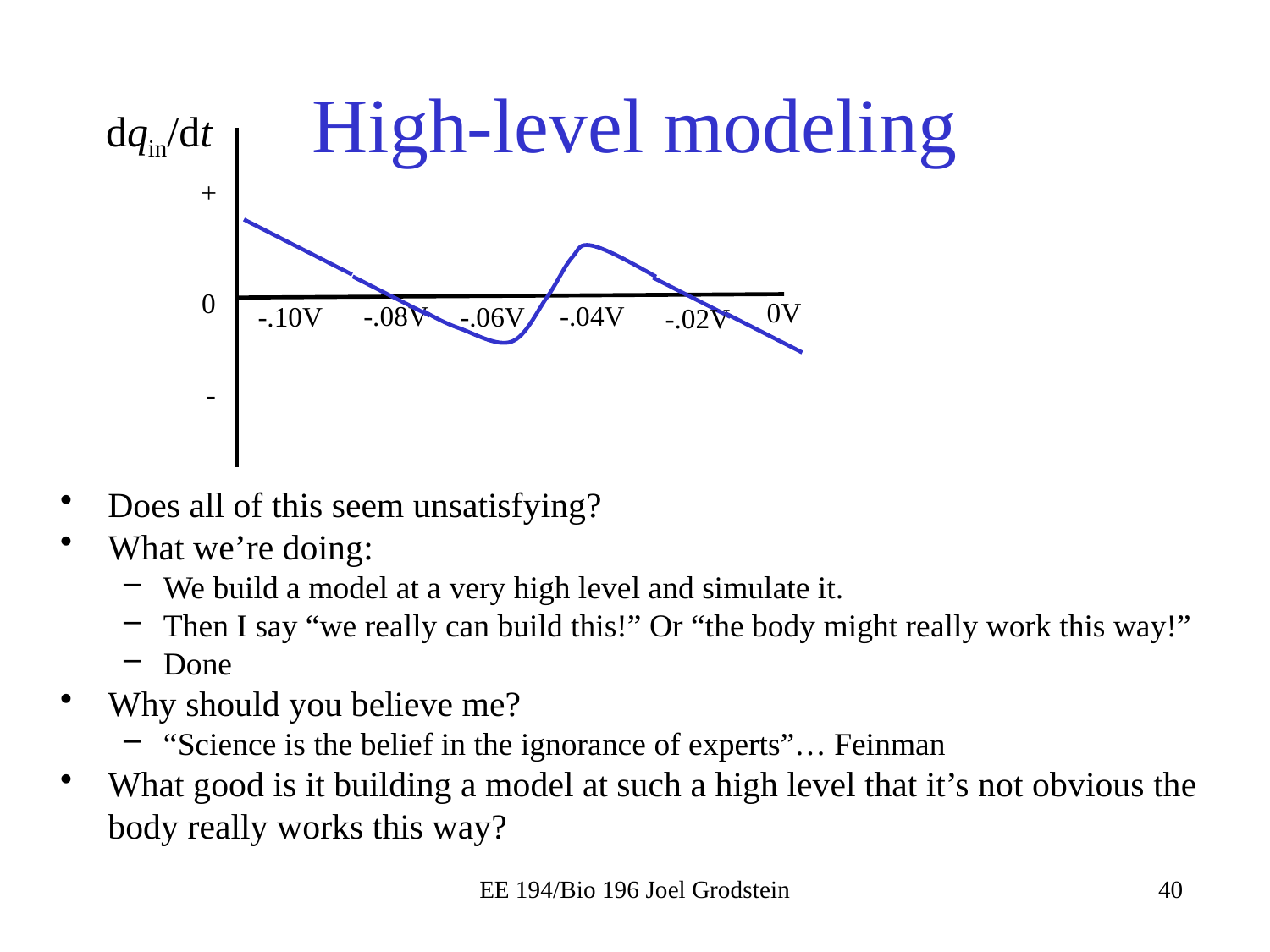

# High-level modeling
dqin/dt
+

0
0V
-.08V
-.04V
-.06V
-.10V
-.02V
-
Does all of this seem unsatisfying?
What we’re doing:
We build a model at a very high level and simulate it.
Then I say “we really can build this!” Or “the body might really work this way!”
Done
Why should you believe me?
“Science is the belief in the ignorance of experts”… Feinman
What good is it building a model at such a high level that it’s not obvious the body really works this way?

EE 194/Bio 196 Joel Grodstein